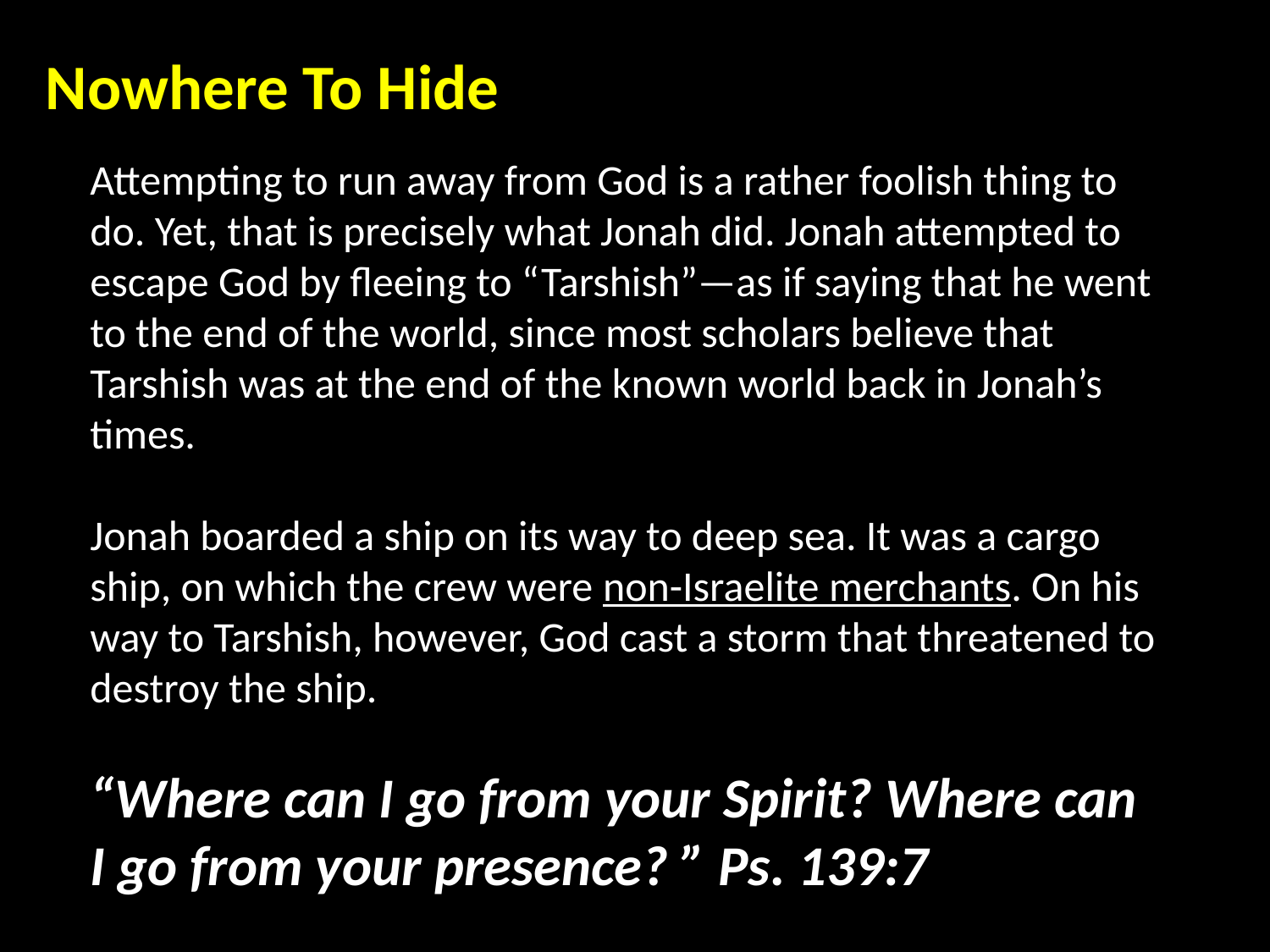

Nowhere To Hide
Attempting to run away from God is a rather foolish thing to do. Yet, that is precisely what Jonah did. Jonah attempted to escape God by fleeing to “Tarshish”—as if saying that he went to the end of the world, since most scholars believe that Tarshish was at the end of the known world back in Jonah’s times.

Jonah boarded a ship on its way to deep sea. It was a cargo ship, on which the crew were non-Israelite merchants. On his way to Tarshish, however, God cast a storm that threatened to destroy the ship.

“Where can I go from your Spirit? Where can I go from your presence? ” Ps. 139:7